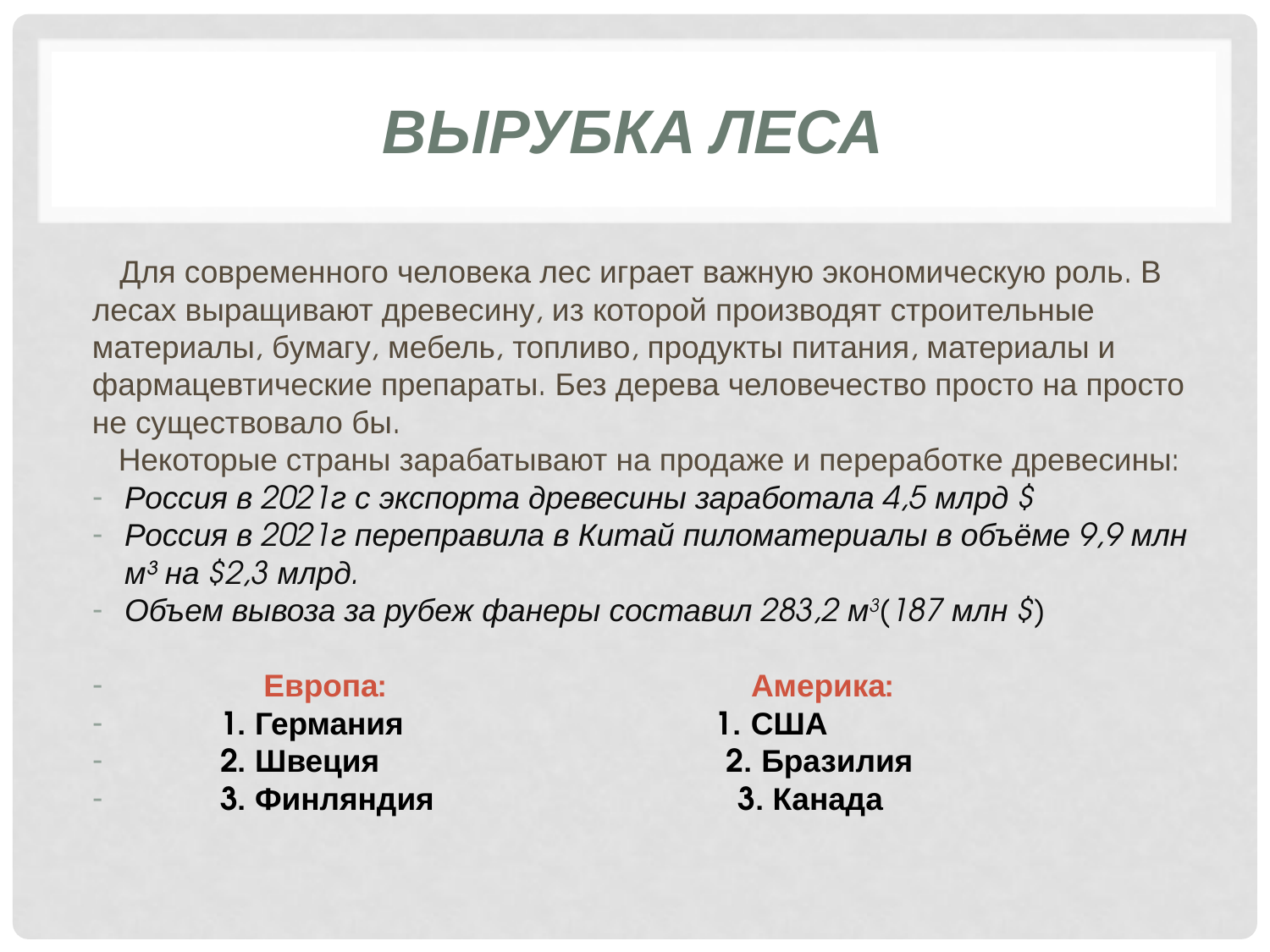

# Вырубка леса
   Для современного человека лес играет важную экономическую роль. В лесах выращивают древесину, из которой производят строительные материалы, бумагу, мебель, топливо, продукты питания, материалы и фармацевтические препараты. Без дерева человечество просто на просто не существовало бы.
   Некоторые страны зарабатывают на продаже и переработке древесины:
Россия в 2021г с экспорта древесины заработала 4,5 млрд $
Россия в 2021г переправила в Китай пиломатериалы в объёме 9,9 млн м³ на $2,3 млрд.
Объем вывоза за рубеж фанеры составил 283,2 м3(187 млн $)

                Европа:                                          Америка:
           1. Германия                                    1. США
           2. Швеция                                        2. Бразилия
           3. Финляндия                                   3. Канада